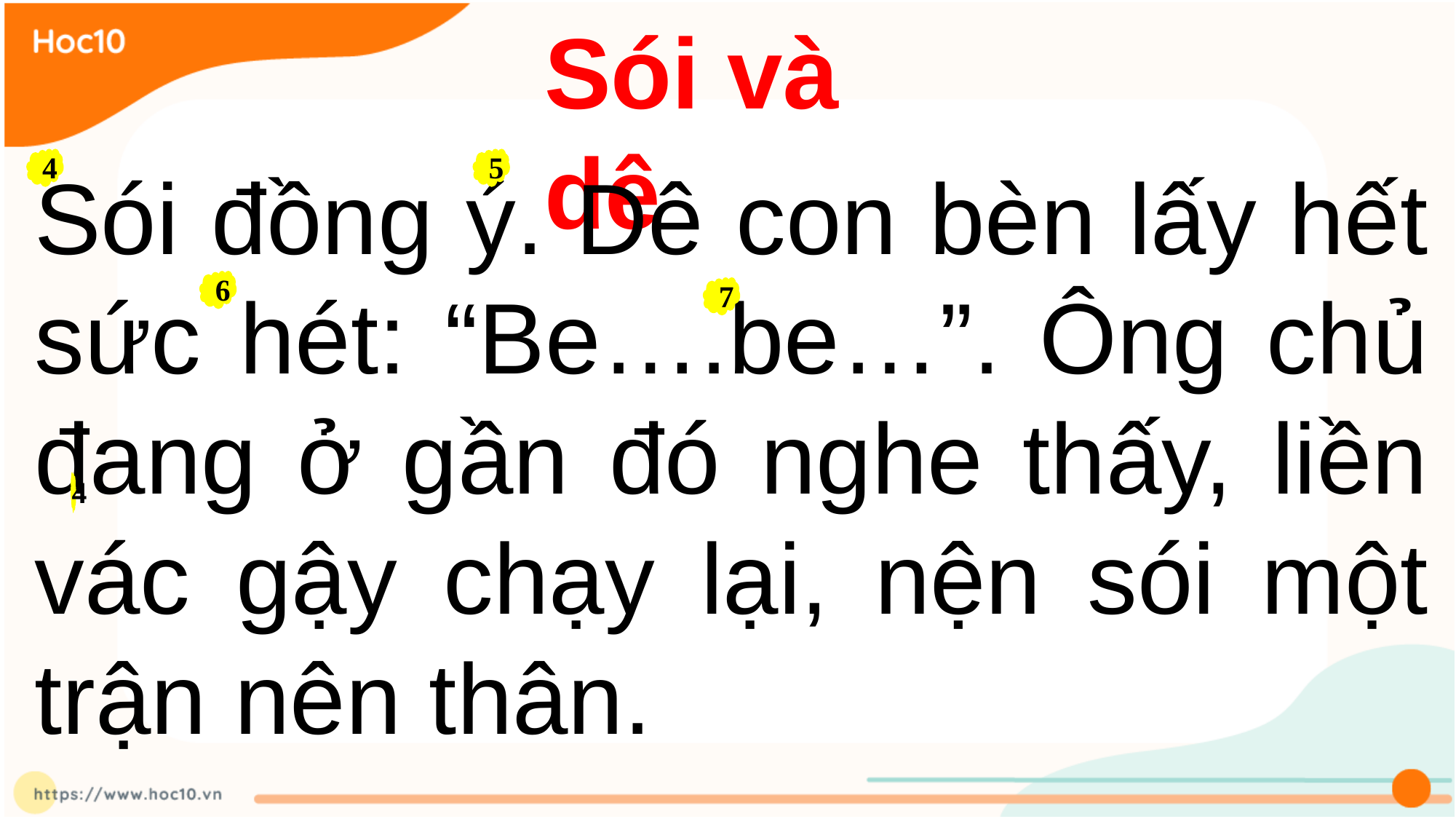

Sói và dê
Sói đồng ý. Dê con bèn lấy hết sức hét: “Be….be…”. Ông chủ đang ở gần đó nghe thấy, liền vác gậy chạy lại, nện sói một trận nên thân.
4
5
6
7
4